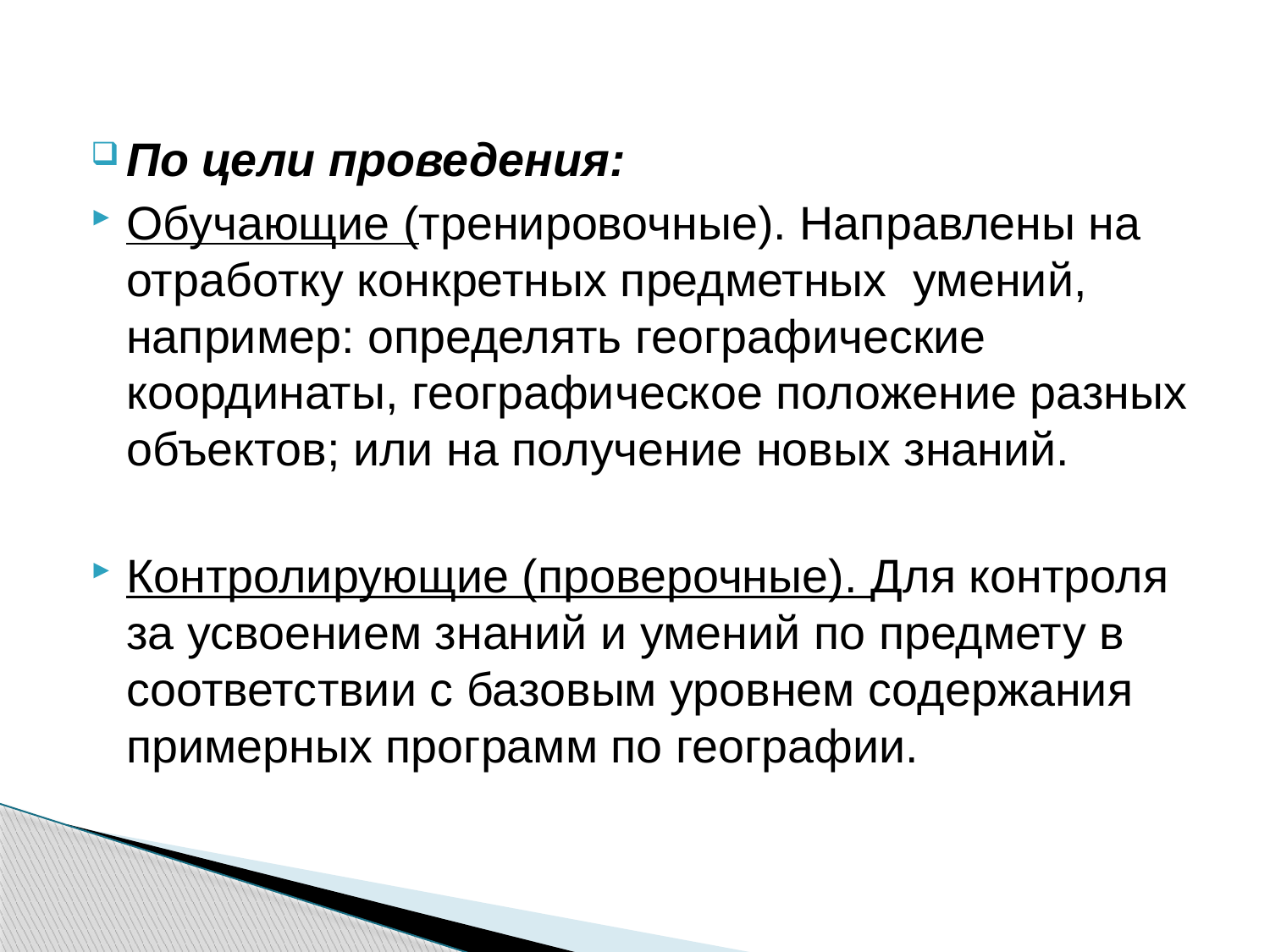

По цели проведения:
Обучающие (тренировочные). Направлены на отработку конкретных предметных  умений, например: определять географические координаты, географическое положение разных объектов; или на получение новых знаний.

Контролирующие (проверочные). Для контроля за усвоением знаний и умений по предмету в соответствии с базовым уровнем содержания примерных программ по географии.